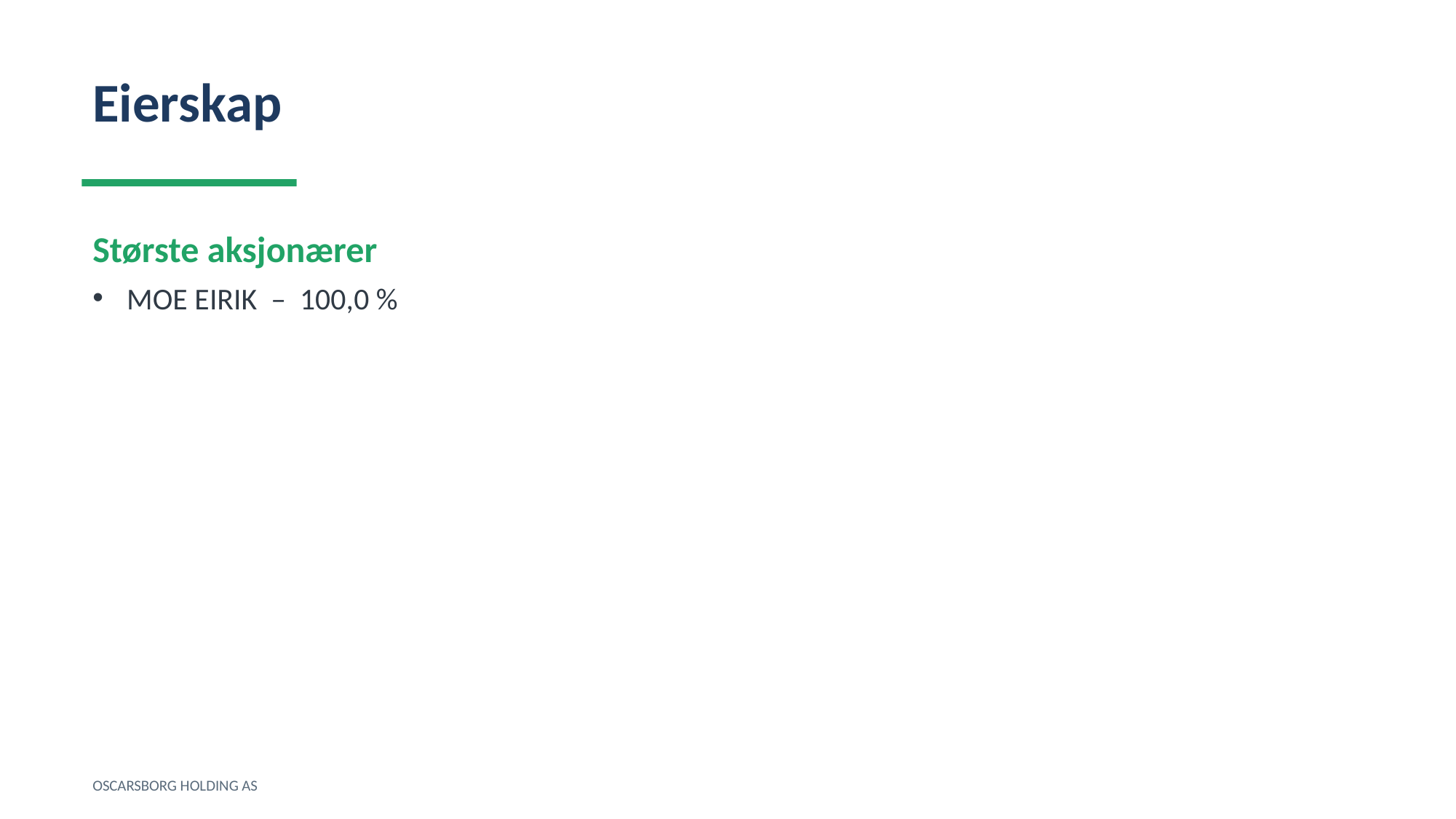

Eierskap

Største aksjonærer
MOE EIRIK  –  100,0 %
OSCARSBORG HOLDING AS